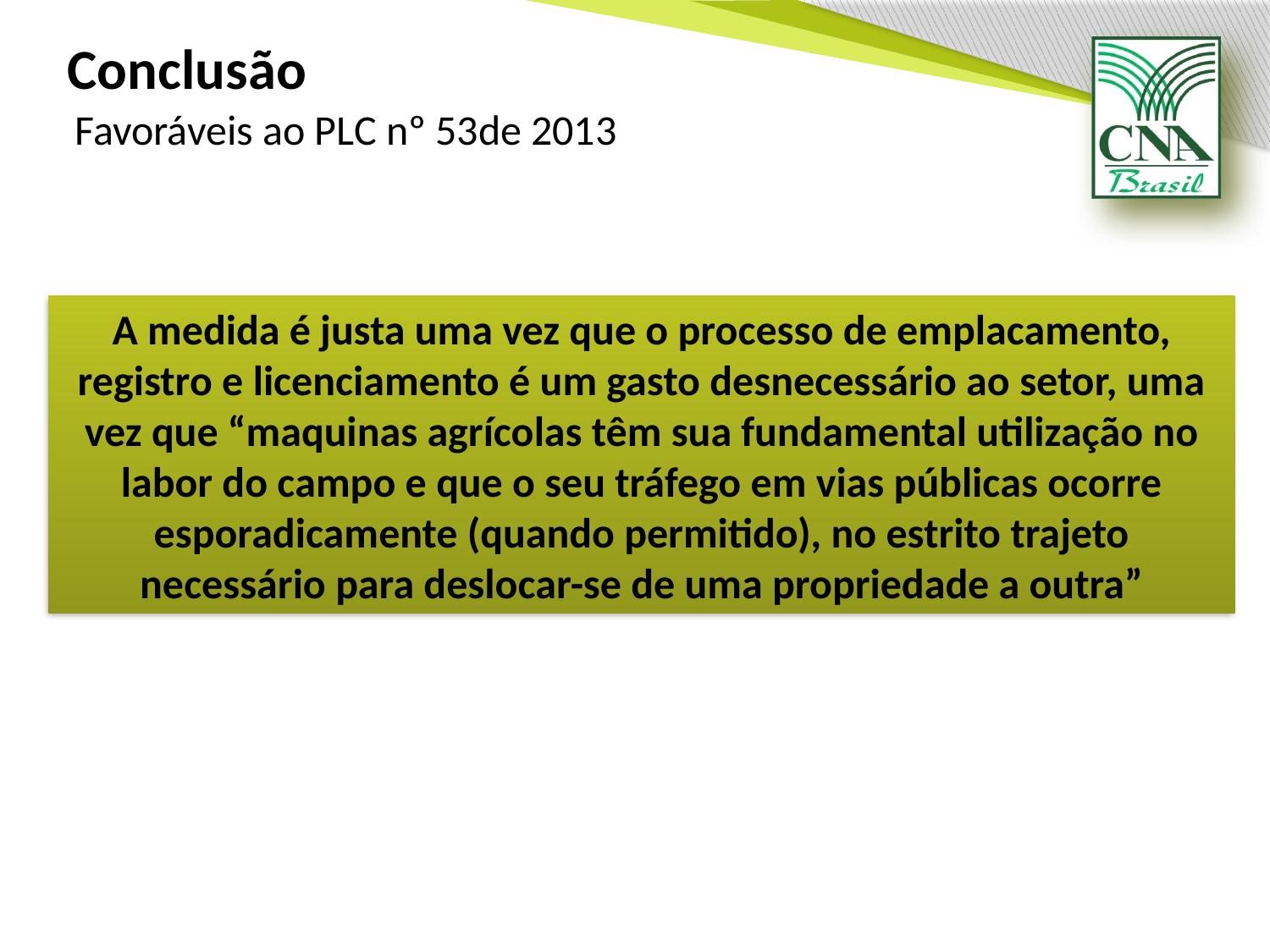

Conclusão
Favoráveis ao PLC nº 53de 2013
A medida é justa uma vez que o processo de emplacamento, registro e licenciamento é um gasto desnecessário ao setor, uma vez que “maquinas agrícolas têm sua fundamental utilização no labor do campo e que o seu tráfego em vias públicas ocorre esporadicamente (quando permitido), no estrito trajeto necessário para deslocar-se de uma propriedade a outra”